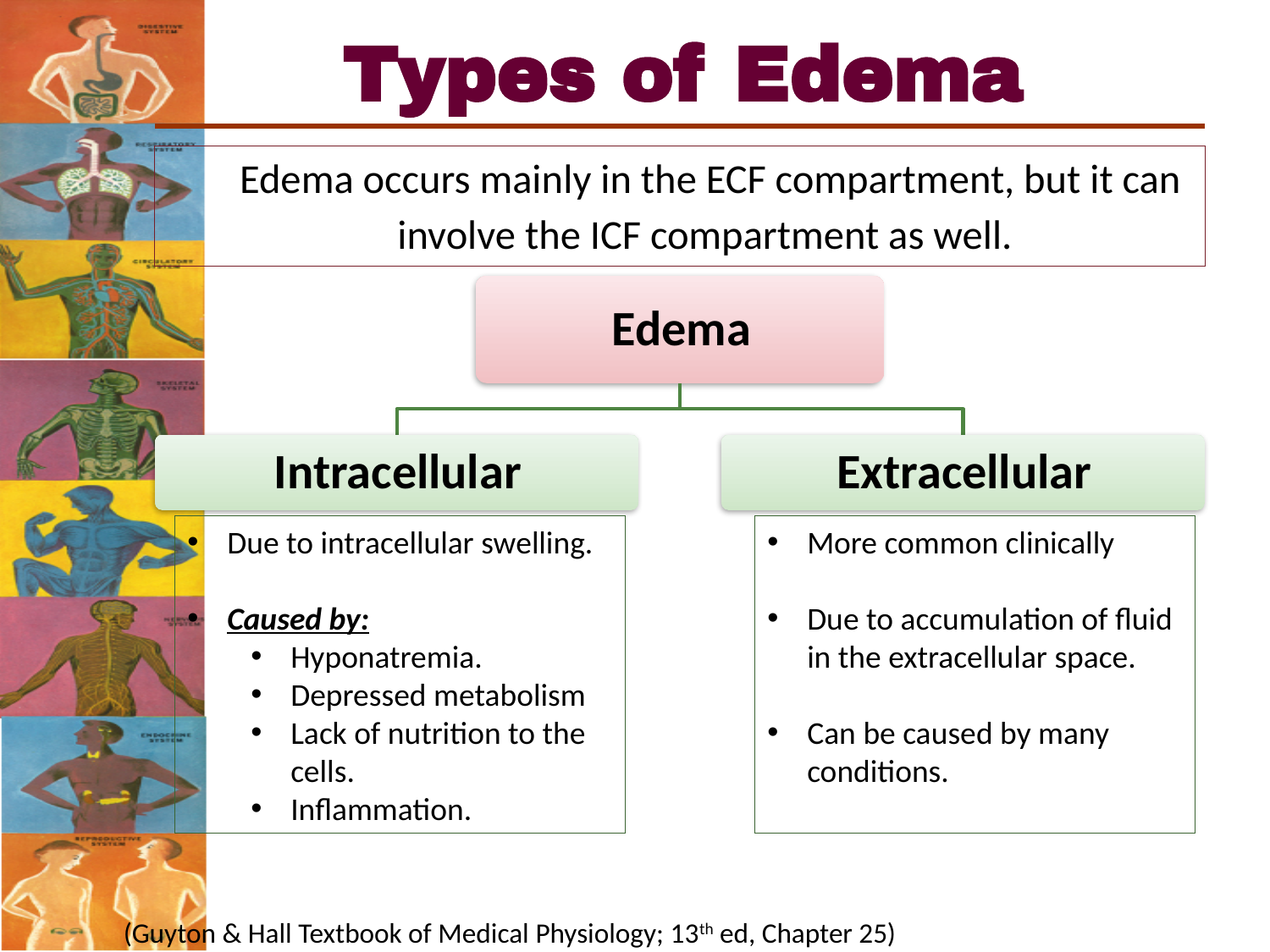

Types of Edema
Edema occurs mainly in the ECF compartment, but it can involve the ICF compartment as well.
Edema
Intracellular
Extracellular
Due to intracellular swelling.

Caused by:
Hyponatremia.
Depressed metabolism
Lack of nutrition to the cells.
Inflammation.
More common clinically

Due to accumulation of fluid in the extracellular space.

Can be caused by many conditions.

(Guyton & Hall Textbook of Medical Physiology; 13th ed, Chapter 25)